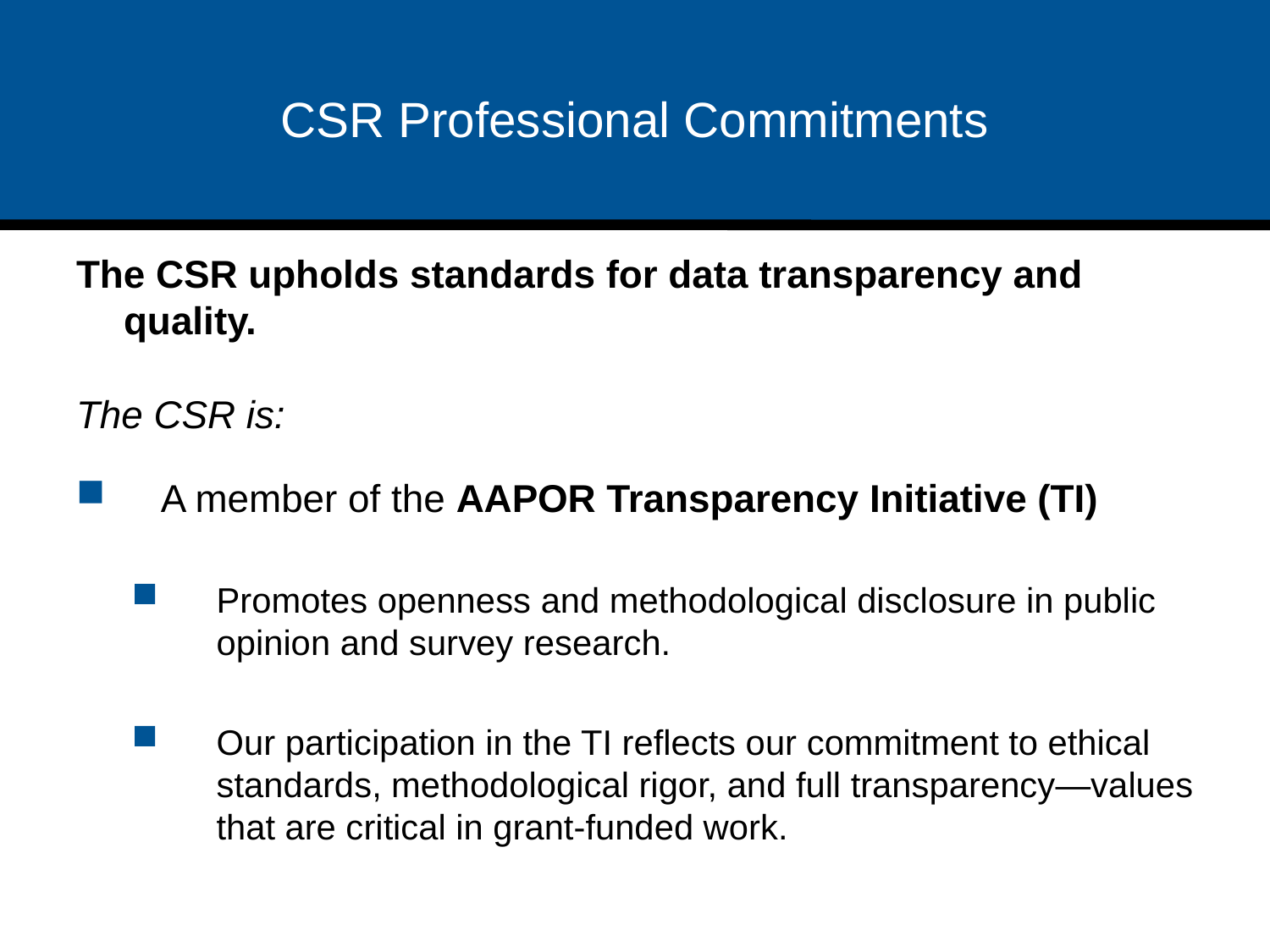

CSR Professional Commitments
The CSR upholds standards for data transparency and quality.

The CSR is:

A member of the AAPOR Transparency Initiative (TI)

Promotes openness and methodological disclosure in public opinion and survey research.

Our participation in the TI reflects our commitment to ethical standards, methodological rigor, and full transparency—values that are critical in grant-funded work.